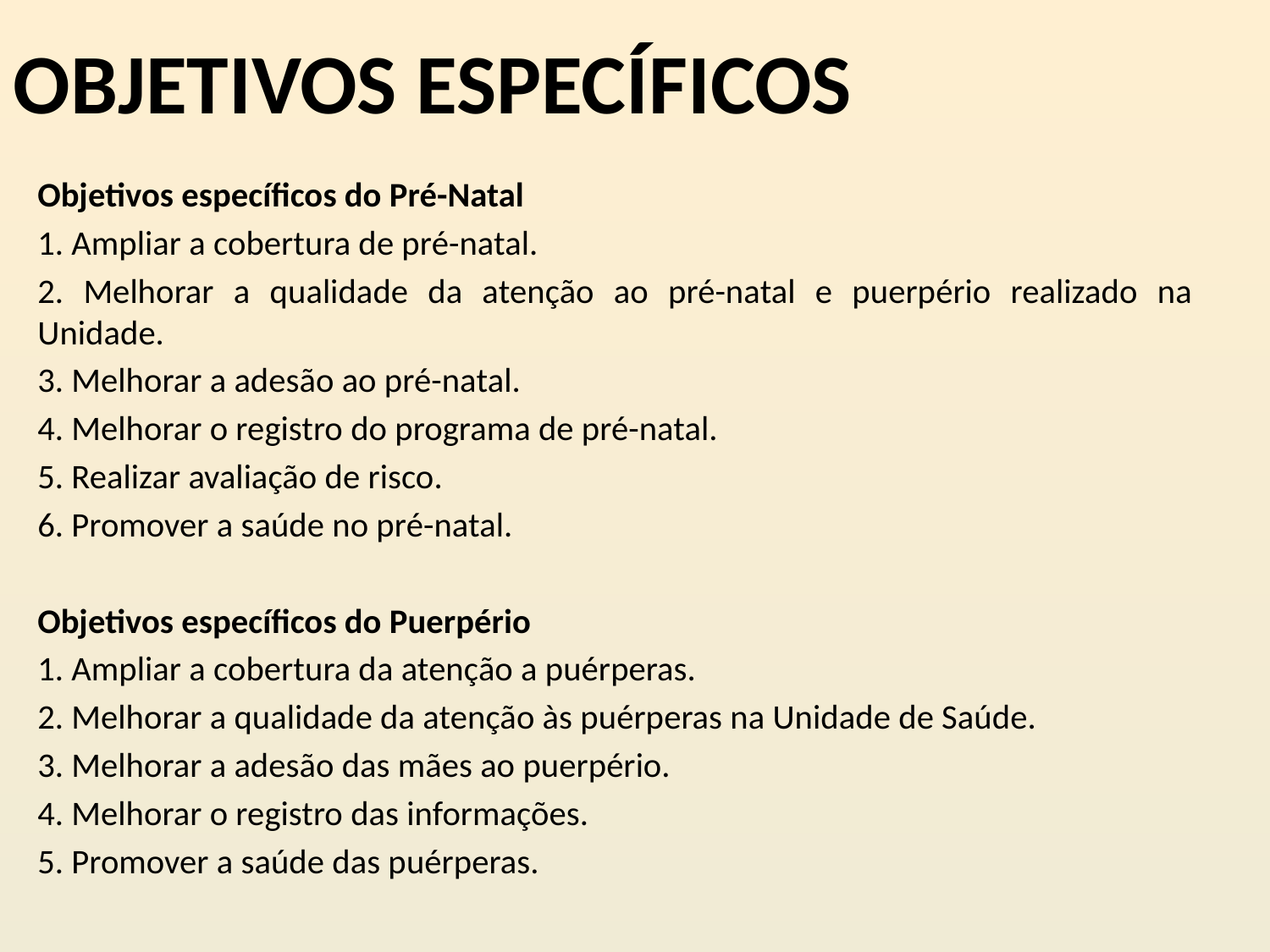

# OBJETIVOS ESPECÍFICOS
Objetivos específicos do Pré-Natal
1. Ampliar a cobertura de pré-natal.
2. Melhorar a qualidade da atenção ao pré-natal e puerpério realizado na Unidade.
3. Melhorar a adesão ao pré-natal.
4. Melhorar o registro do programa de pré-natal.
5. Realizar avaliação de risco.
6. Promover a saúde no pré-natal.

Objetivos específicos do Puerpério
1. Ampliar a cobertura da atenção a puérperas.
2. Melhorar a qualidade da atenção às puérperas na Unidade de Saúde.
3. Melhorar a adesão das mães ao puerpério.
4. Melhorar o registro das informações.
5. Promover a saúde das puérperas.